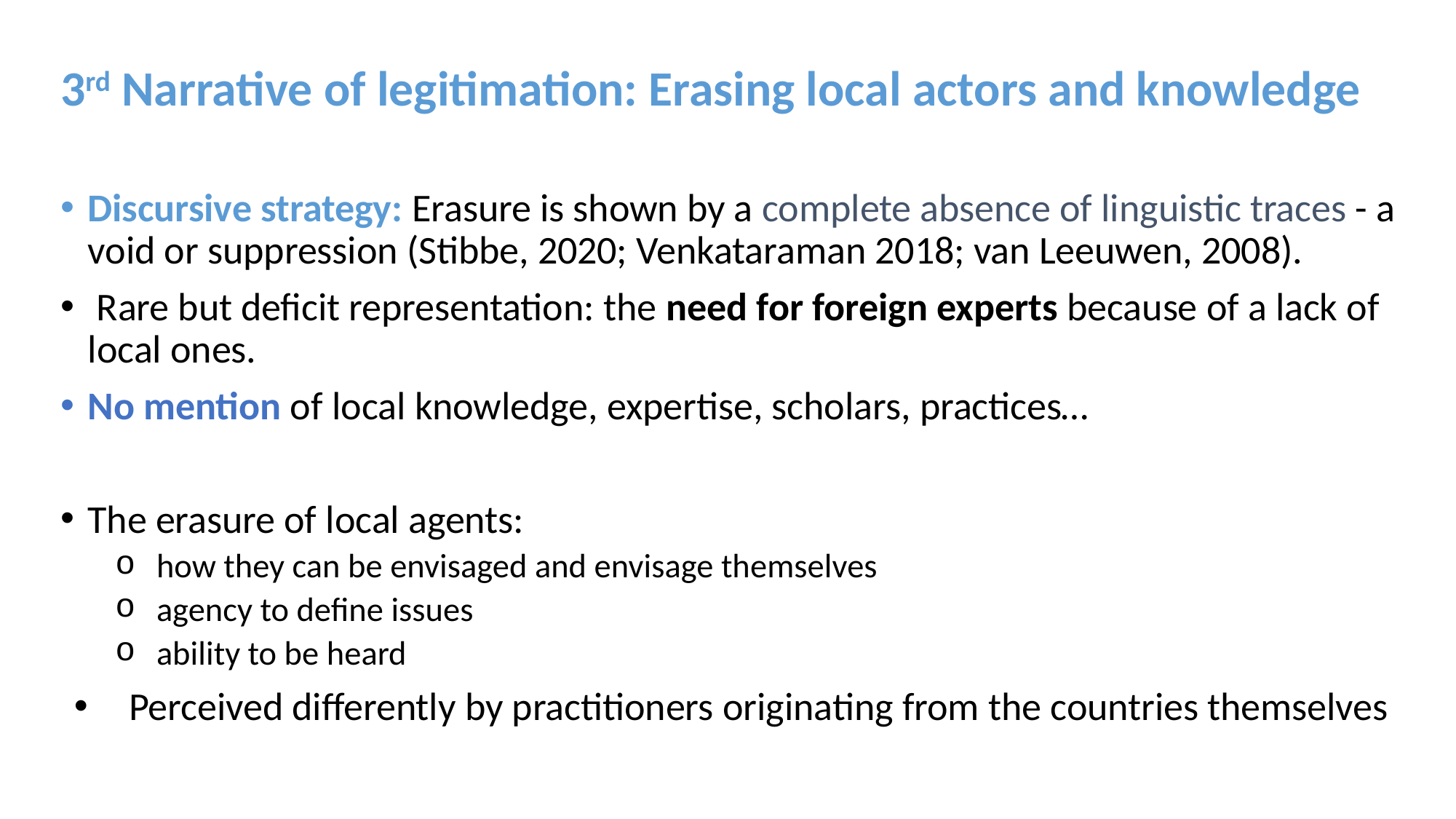

3rd Narrative of legitimation: Erasing local actors and knowledge

Discursive strategy: Erasure is shown by a complete absence of linguistic traces - a void or suppression (Stibbe, 2020; Venkataraman 2018; van Leeuwen, 2008).
 Rare but deficit representation: the need for foreign experts because of a lack of local ones.
No mention of local knowledge, expertise, scholars, practices…

The erasure of local agents:
how they can be envisaged and envisage themselves
agency to define issues
ability to be heard
Perceived differently by practitioners originating from the countries themselves